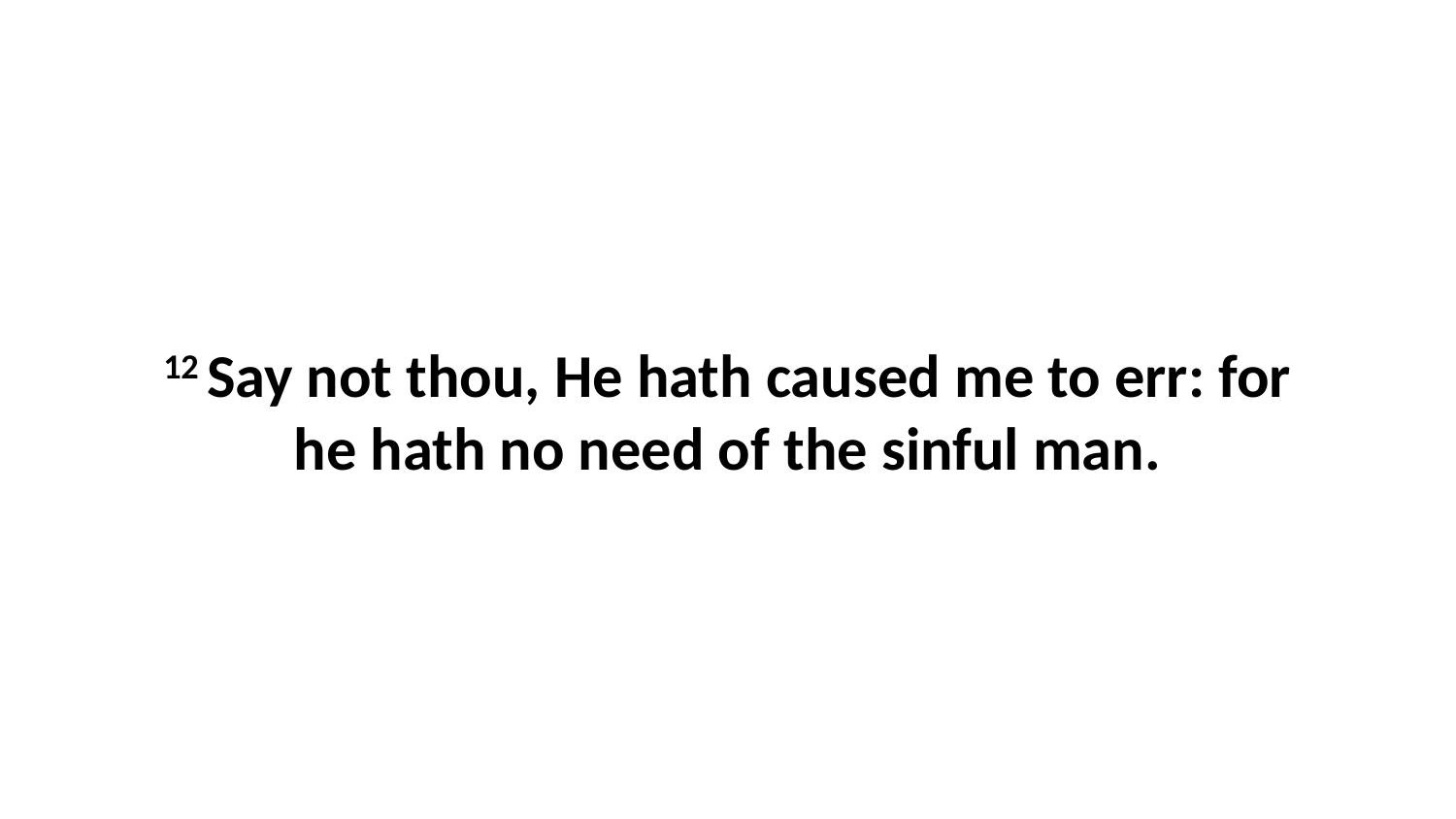

12 Say not thou, He hath caused me to err: for he hath no need of the sinful man.